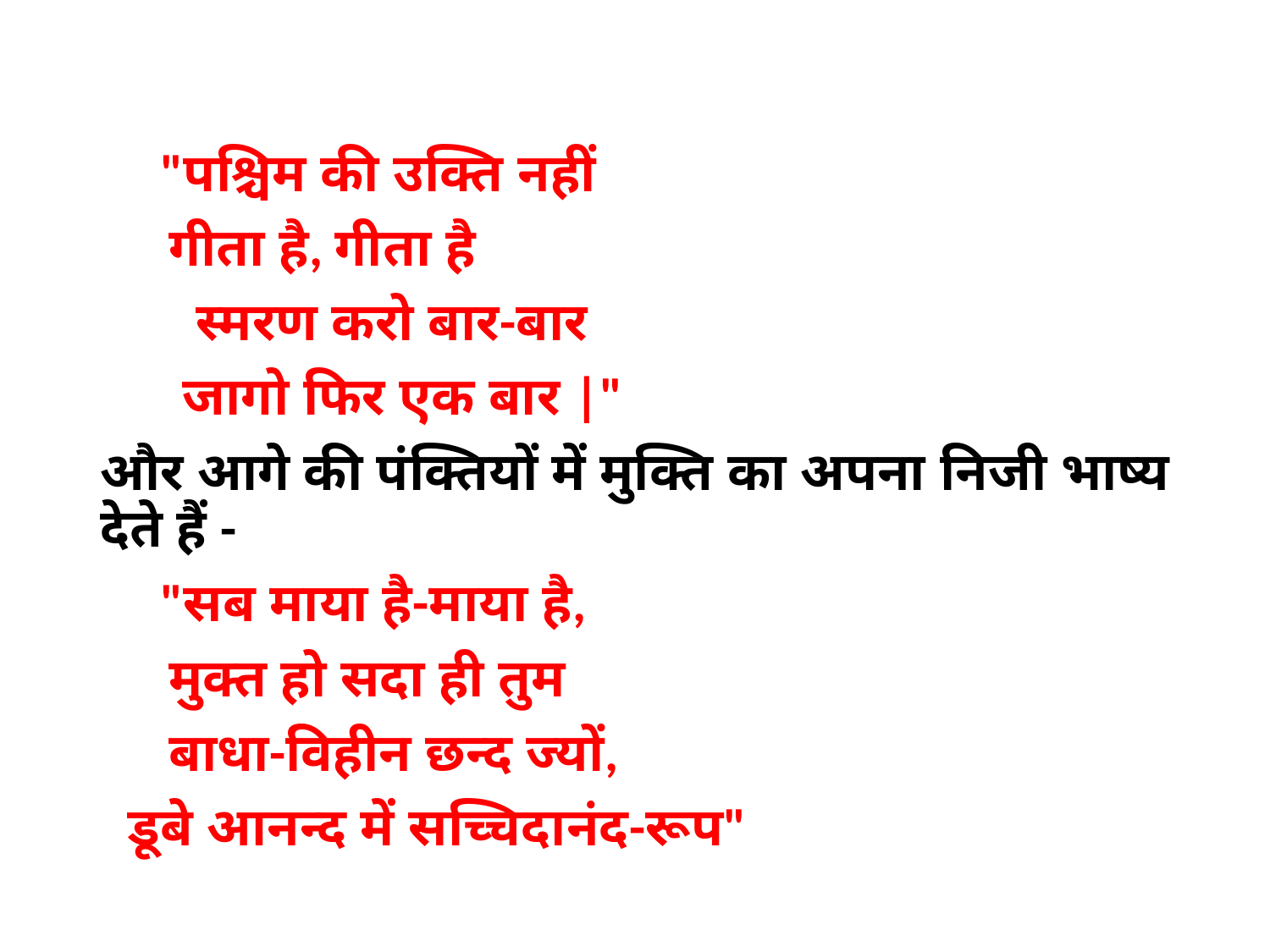

"पश्चिम की उक्ति नहीं
     गीता है, गीता है
       स्मरण करो बार-बार
      जागो फिर एक बार |"
और आगे की पंक्तियों में मुक्ति का अपना निजी भाष्य देते हैं -
     "सब माया है-माया है,
     मुक्त हो सदा ही तुम
     बाधा-विहीन छन्द ज्यों,
  डूबे आनन्द में सच्चिदानंद-रूप"